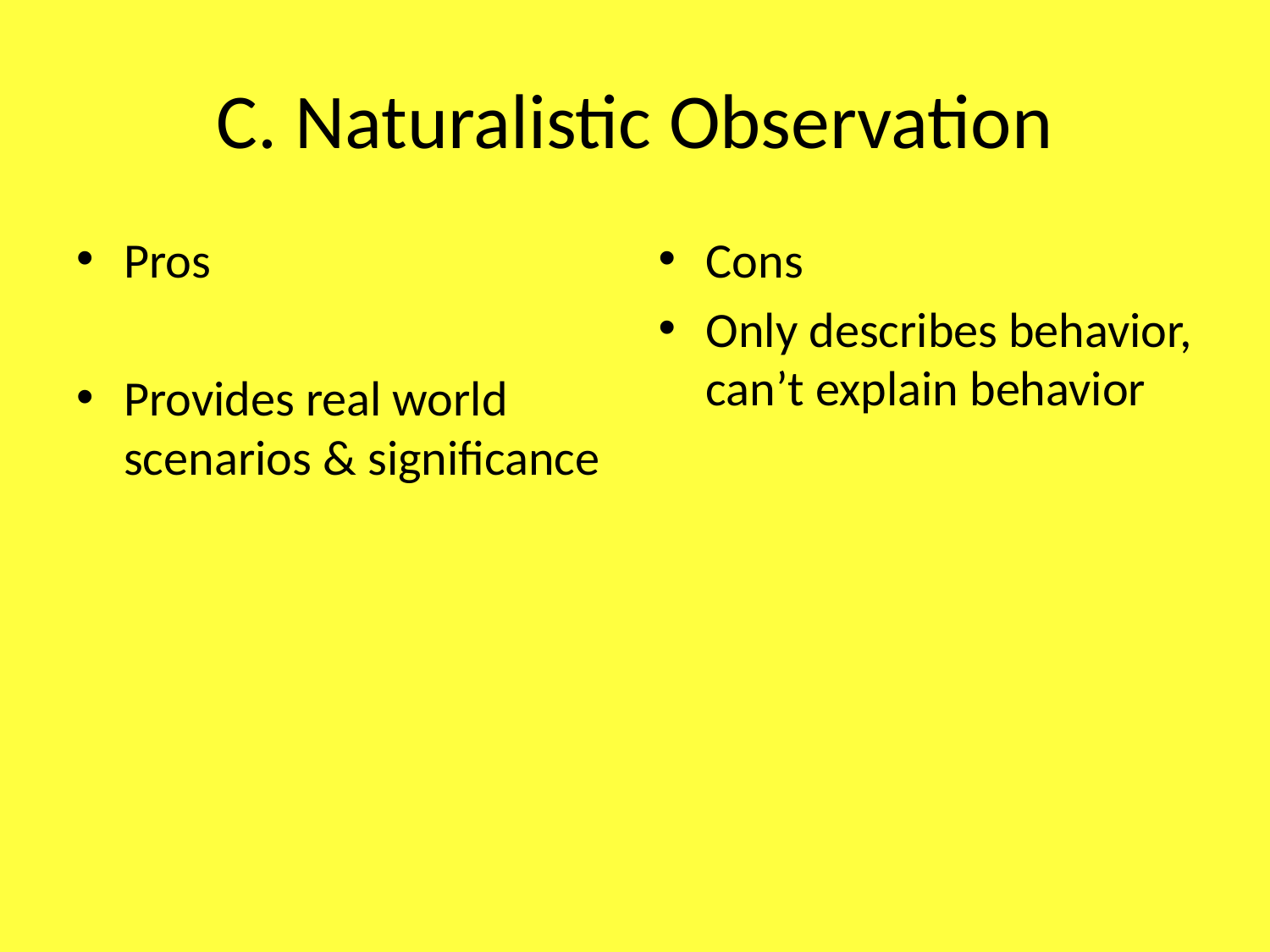

# C. Naturalistic Observation
Pros

Provides real world scenarios & significance
Cons
Only describes behavior, can’t explain behavior